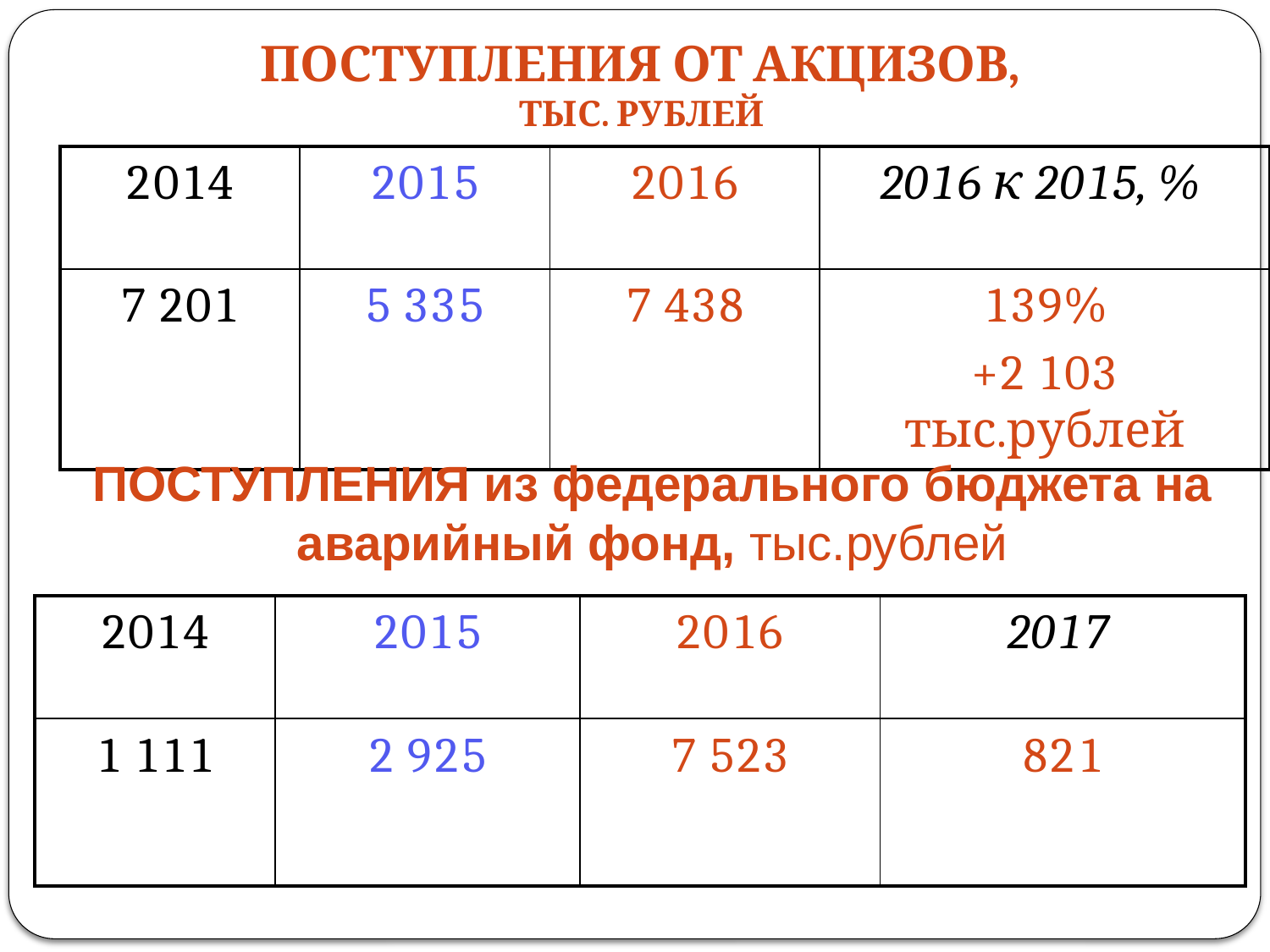

ПОСТУПЛЕНИЯ ОТ АКЦИЗОВ,
ТЫС. РУБЛЕЙ
| 2014 | 2015 | 2016 | 2016 к 2015, % |
| --- | --- | --- | --- |
| 7 201 | 5 335 | 7 438 | 139% +2 103 тыс.рублей |
ПОСТУПЛЕНИЯ из федерального бюджета на аварийный фонд, тыс.рублей
| 2014 | 2015 | 2016 | 2017 |
| --- | --- | --- | --- |
| 1 111 | 2 925 | 7 523 | 821 |